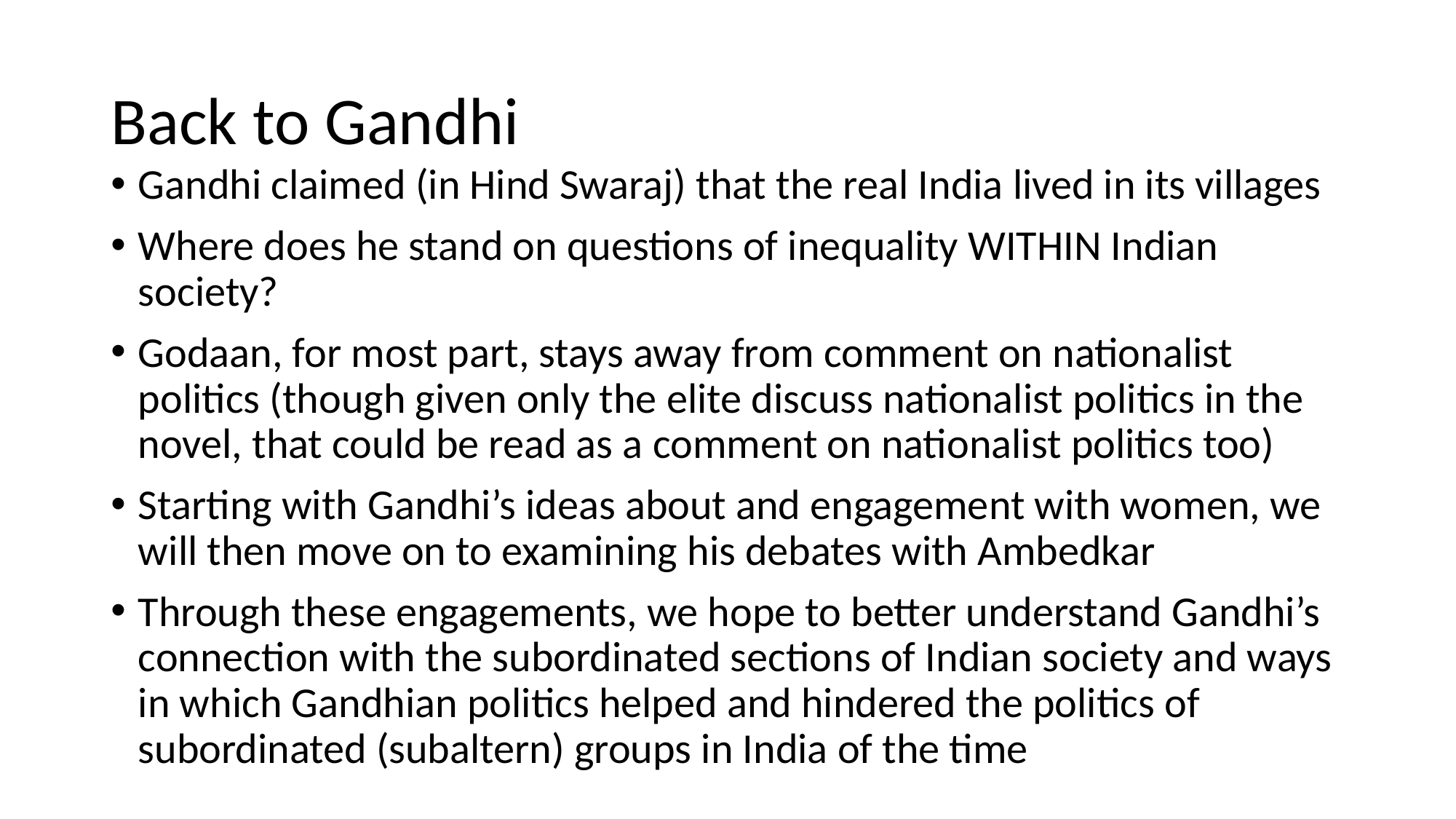

# Back to Gandhi
Gandhi claimed (in Hind Swaraj) that the real India lived in its villages
Where does he stand on questions of inequality WITHIN Indian society?
Godaan, for most part, stays away from comment on nationalist politics (though given only the elite discuss nationalist politics in the novel, that could be read as a comment on nationalist politics too)
Starting with Gandhi’s ideas about and engagement with women, we will then move on to examining his debates with Ambedkar
Through these engagements, we hope to better understand Gandhi’s connection with the subordinated sections of Indian society and ways in which Gandhian politics helped and hindered the politics of subordinated (subaltern) groups in India of the time